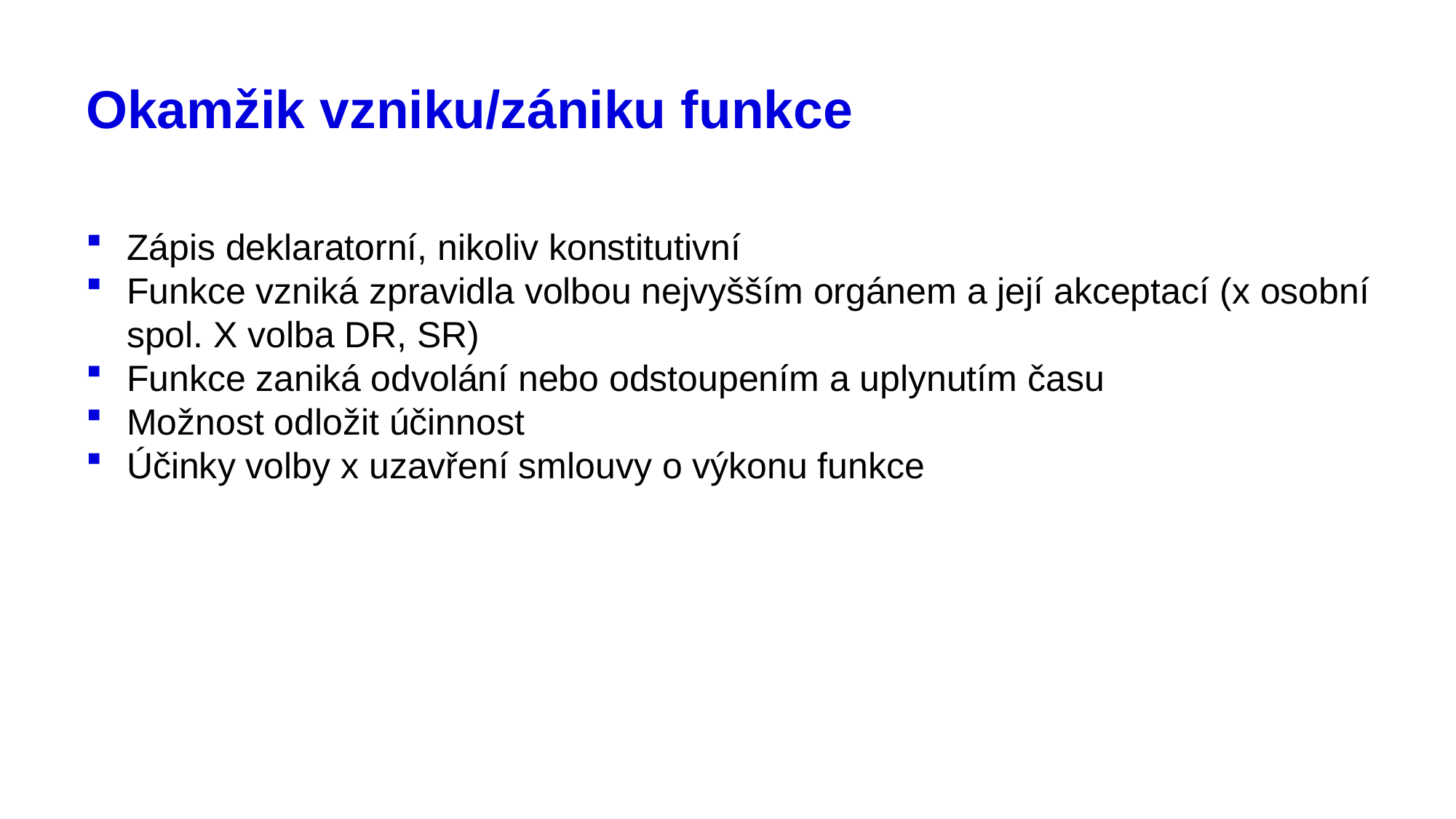

# Okamžik vzniku/zániku funkce
Zápis deklaratorní, nikoliv konstitutivní
Funkce vzniká zpravidla volbou nejvyšším orgánem a její akceptací (x osobní spol. X volba DR, SR)
Funkce zaniká odvolání nebo odstoupením a uplynutím času
Možnost odložit účinnost
Účinky volby x uzavření smlouvy o výkonu funkce